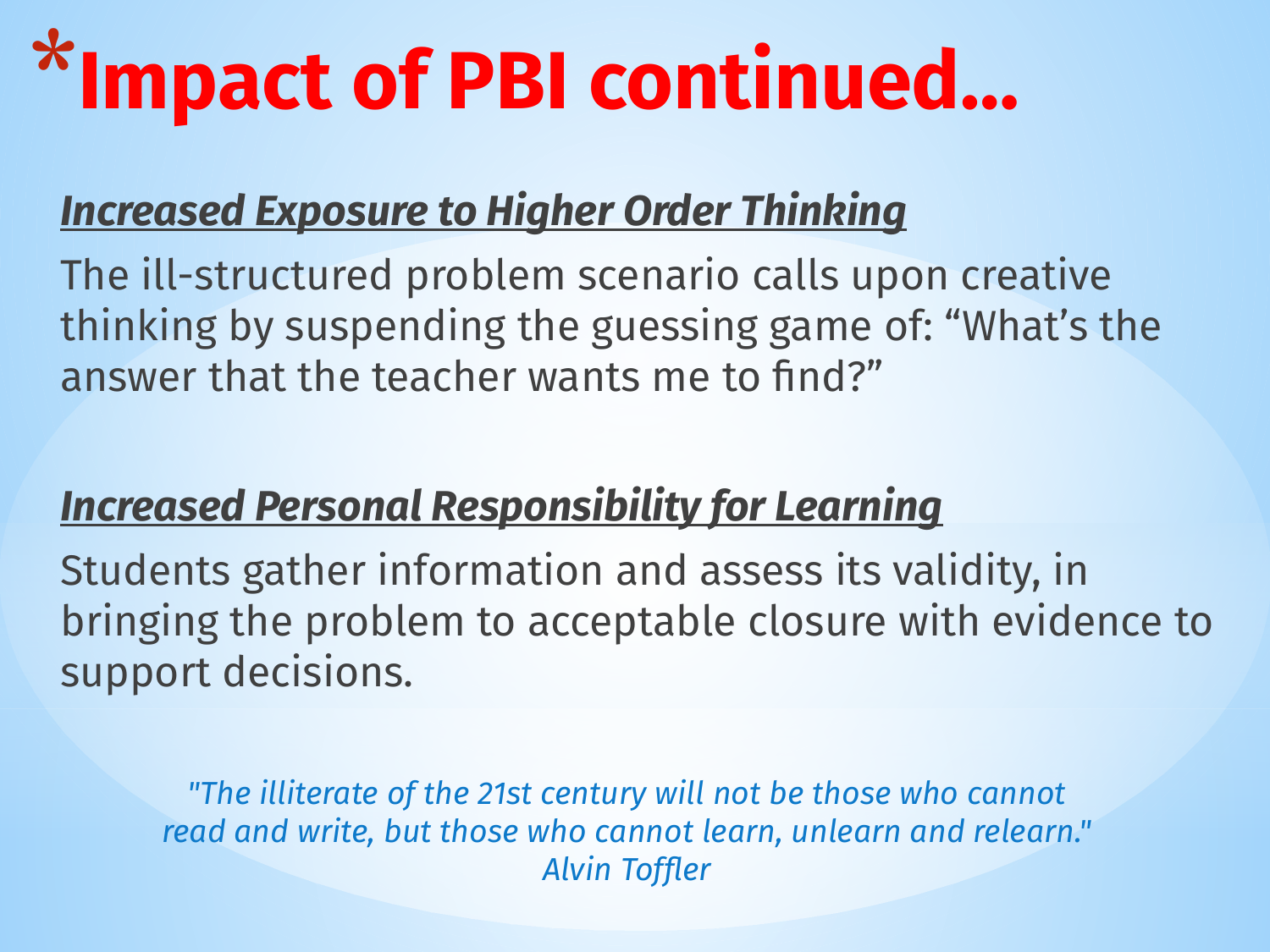

# Impact of PBI continued…

Increased Exposure to Higher Order Thinking
The ill-structured problem scenario calls upon creative thinking by suspending the guessing game of: “What’s the answer that the teacher wants me to find?”

Increased Personal Responsibility for Learning
Students gather information and assess its validity, in bringing the problem to acceptable closure with evidence to support decisions.

"The illiterate of the 21st century will not be those who cannot read and write, but those who cannot learn, unlearn and relearn." Alvin Toffler